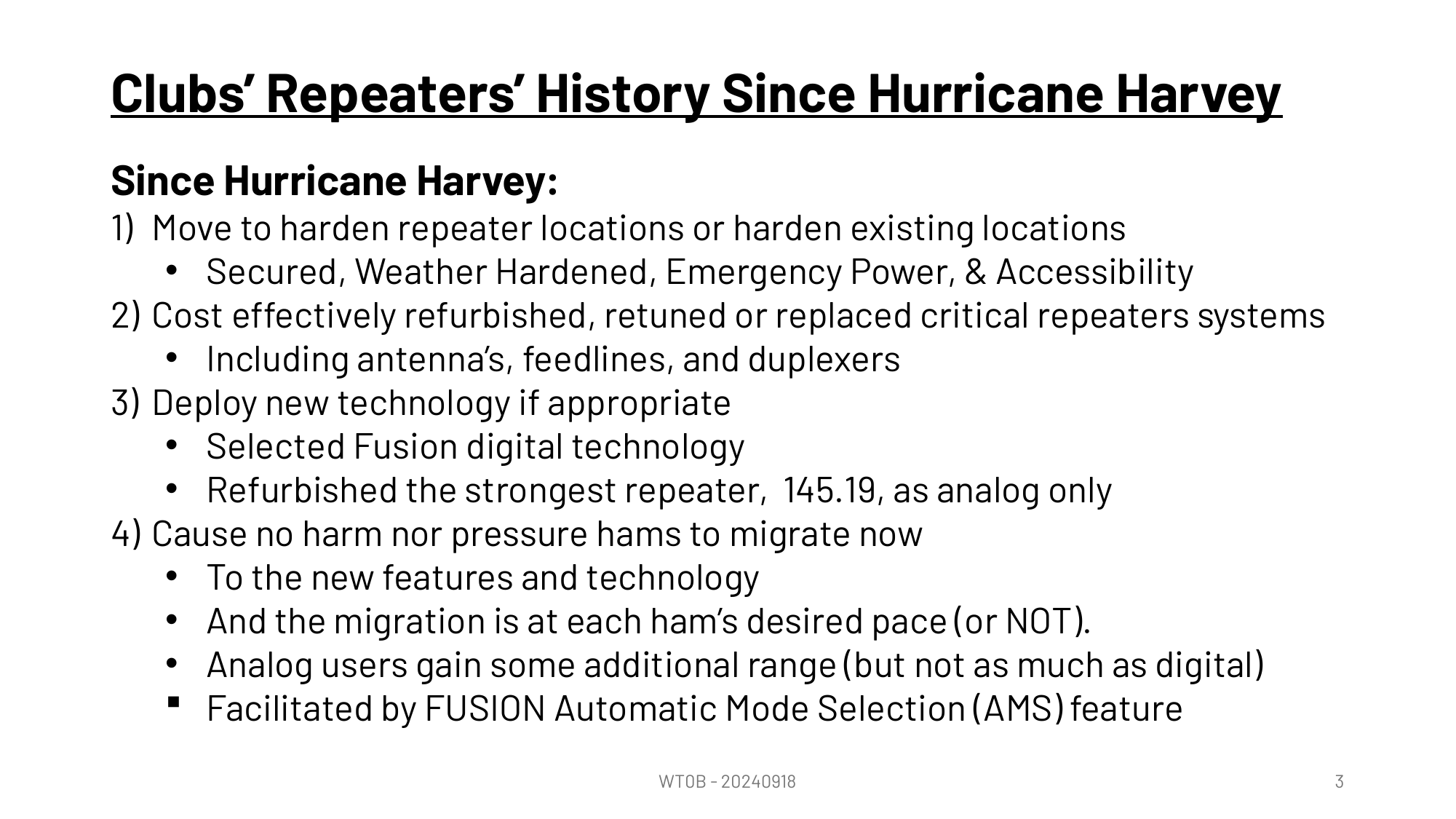

# Clubs’ Repeaters’ History Since Hurricane Harvey
Since Hurricane Harvey:
Move to harden repeater locations or harden existing locations
Secured, Weather Hardened, Emergency Power, & Accessibility
Cost effectively refurbished, retuned or replaced critical repeaters systems
Including antenna’s, feedlines, and duplexers
Deploy new technology if appropriate
Selected Fusion digital technology
Refurbished the strongest repeater,  145.19, as analog only
Cause no harm nor pressure hams to migrate now
To the new features and technology
And the migration is at each ham’s desired pace (or NOT).
Analog users gain some additional range (but not as much as digital)
Facilitated by FUSION Automatic Mode Selection (AMS) feature

WT0B - 20240918
3